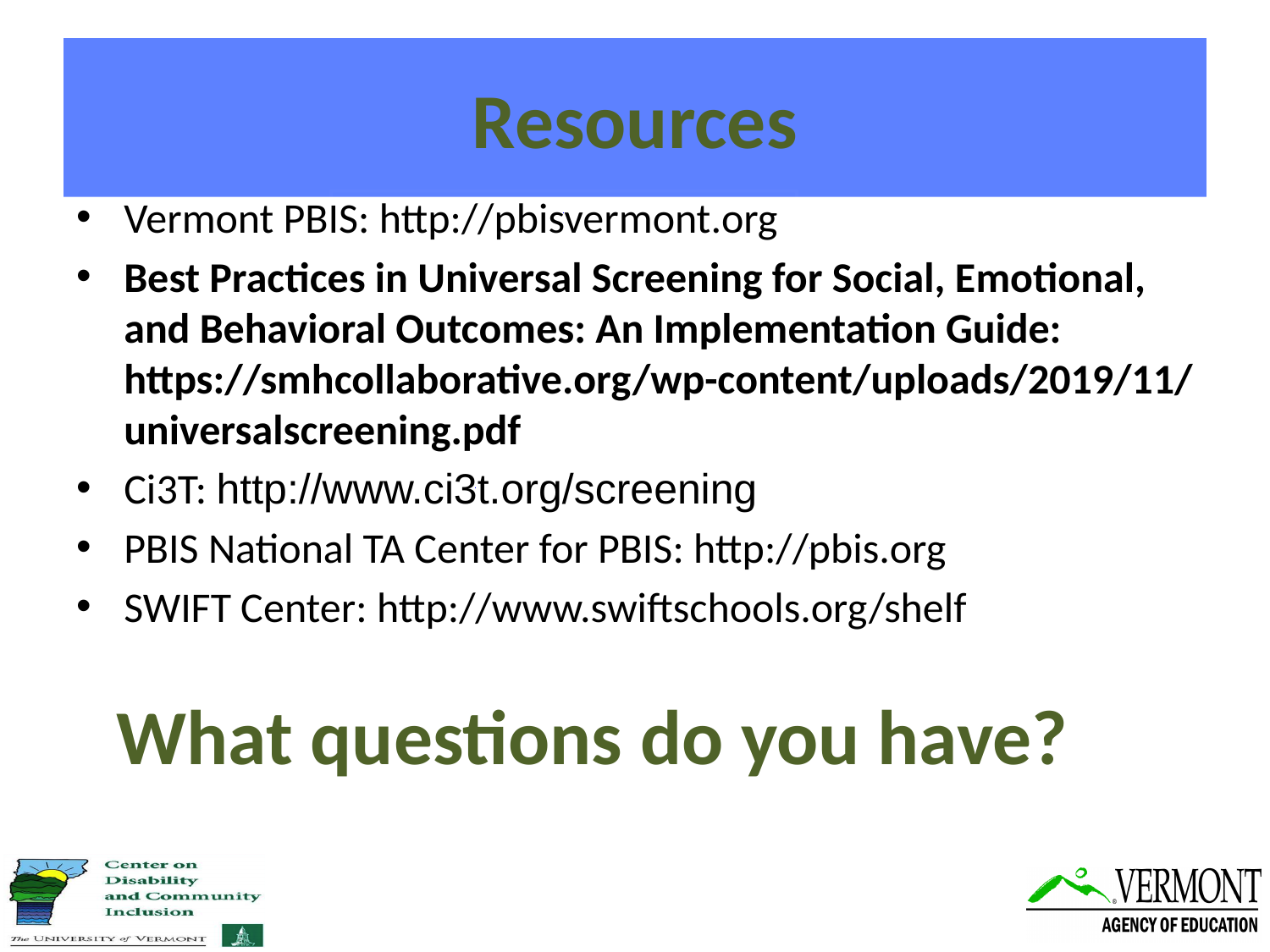

# Resources
Vermont PBIS: http://pbisvermont.org
Best Practices in Universal Screening for Social, Emotional, and Behavioral Outcomes: An Implementation Guide: https://smhcollaborative.org/wp-content/uploads/2019/11/universalscreening.pdf
Ci3T: http://www.ci3t.org/screening
PBIS National TA Center for PBIS: http://pbis.org
SWIFT Center: http://www.swiftschools.org/shelf
_
_
_
_
_
What questions do you have?